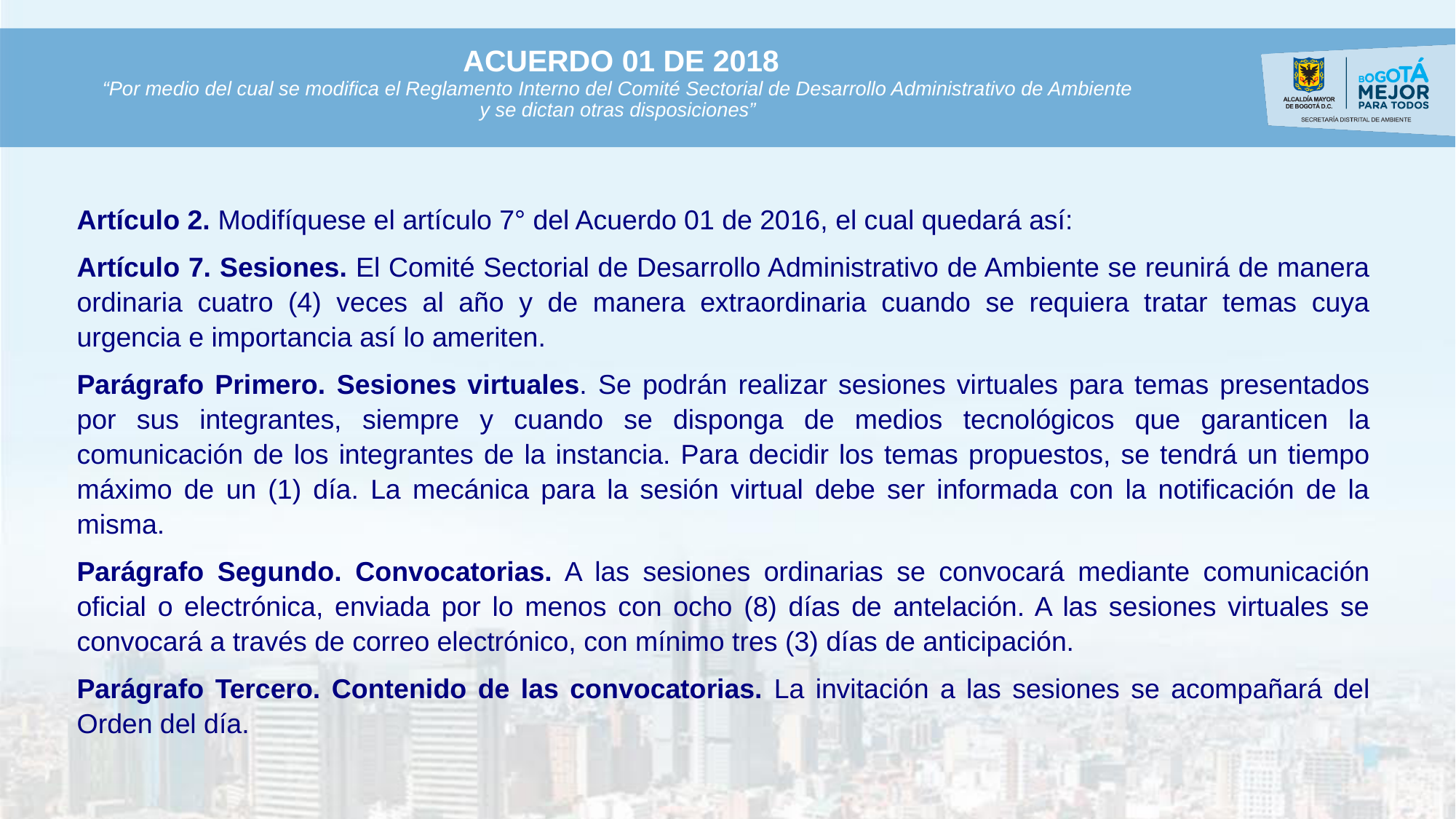

# ACUERDO 01 DE 2018 “Por medio del cual se modifica el Reglamento Interno del Comité Sectorial de Desarrollo Administrativo de Ambiente y se dictan otras disposiciones”
Artículo 2. Modifíquese el artículo 7° del Acuerdo 01 de 2016, el cual quedará así:
Artículo 7. Sesiones. El Comité Sectorial de Desarrollo Administrativo de Ambiente se reunirá de manera ordinaria cuatro (4) veces al año y de manera extraordinaria cuando se requiera tratar temas cuya urgencia e importancia así lo ameriten.
Parágrafo Primero. Sesiones virtuales. Se podrán realizar sesiones virtuales para temas presentados por sus integrantes, siempre y cuando se disponga de medios tecnológicos que garanticen la comunicación de los integrantes de la instancia. Para decidir los temas propuestos, se tendrá un tiempo máximo de un (1) día. La mecánica para la sesión virtual debe ser informada con la notificación de la misma.
Parágrafo Segundo. Convocatorias. A las sesiones ordinarias se convocará mediante comunicación oficial o electrónica, enviada por lo menos con ocho (8) días de antelación. A las sesiones virtuales se convocará a través de correo electrónico, con mínimo tres (3) días de anticipación.
Parágrafo Tercero. Contenido de las convocatorias. La invitación a las sesiones se acompañará del Orden del día.